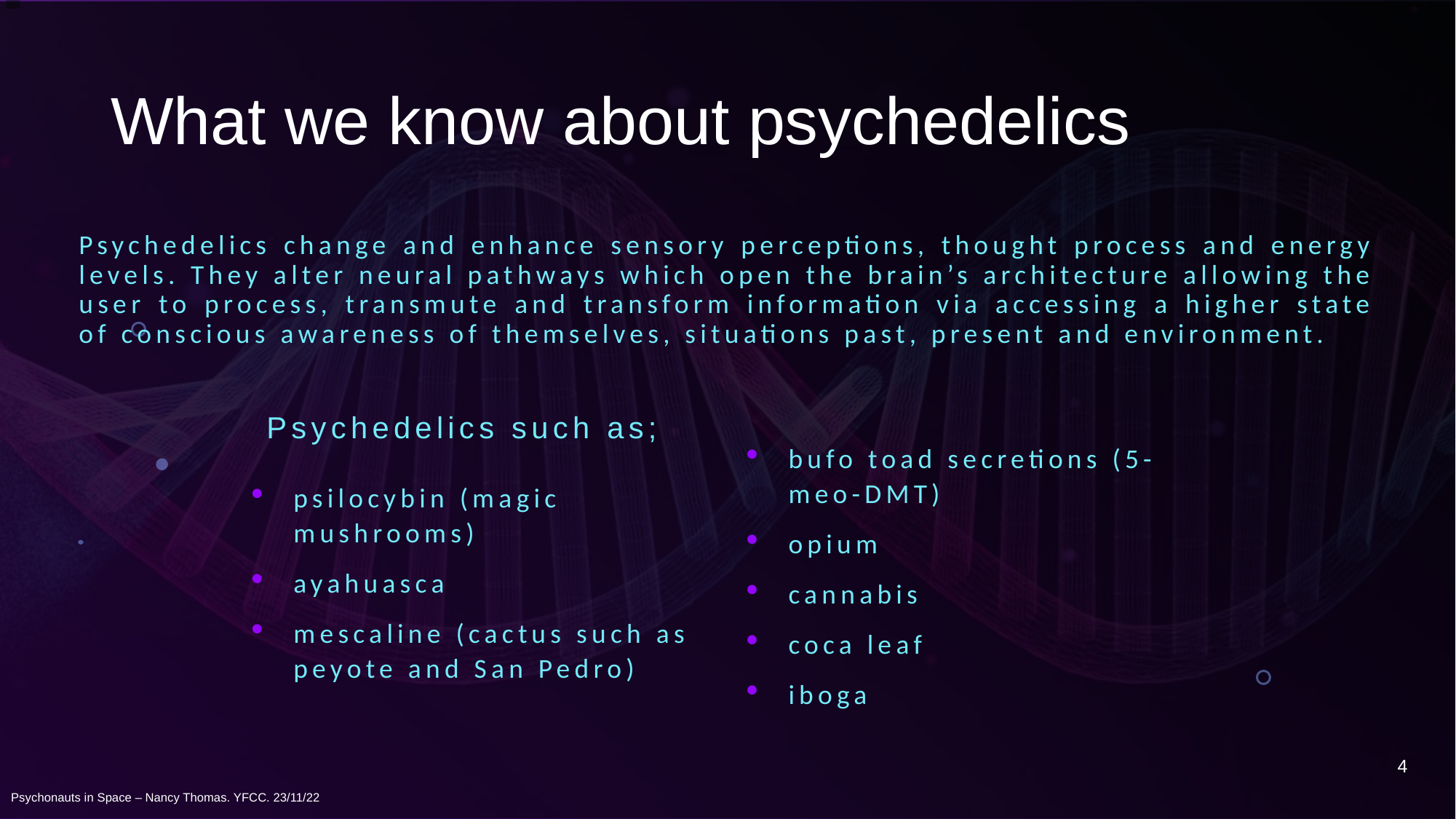

# What we know about psychedelics
Psychedelics change and enhance sensory perceptions, thought process and energy levels. They alter neural pathways which open the brain’s architecture allowing the user to process, transmute and transform information via accessing a higher state of conscious awareness of themselves, situations past, present and environment.
Psychedelics such as;
bufo toad secretions (5-meo-DMT)
opium
cannabis
coca leaf
iboga

psilocybin (magic mushrooms)
ayahuasca
mescaline (cactus such as peyote and San Pedro)

4
Psychonauts in Space – Nancy Thomas. YFCC. 23/11/22